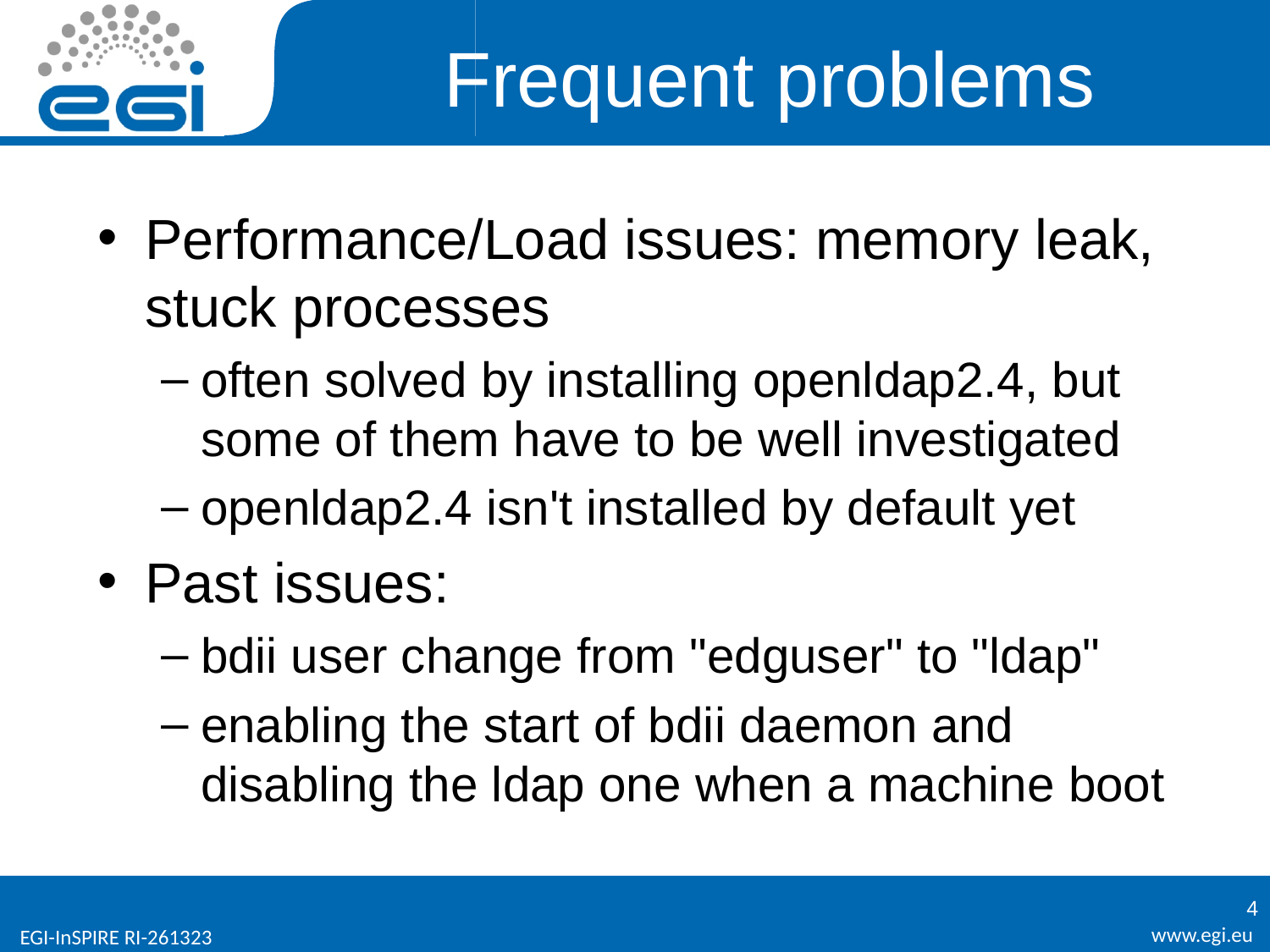

# Frequent problems
Performance/Load issues: memory leak, stuck processes
often solved by installing openldap2.4, but some of them have to be well investigated
openldap2.4 isn't installed by default yet
Past issues:
bdii user change from "edguser" to "ldap"
enabling the start of bdii daemon and disabling the ldap one when a machine boot

4